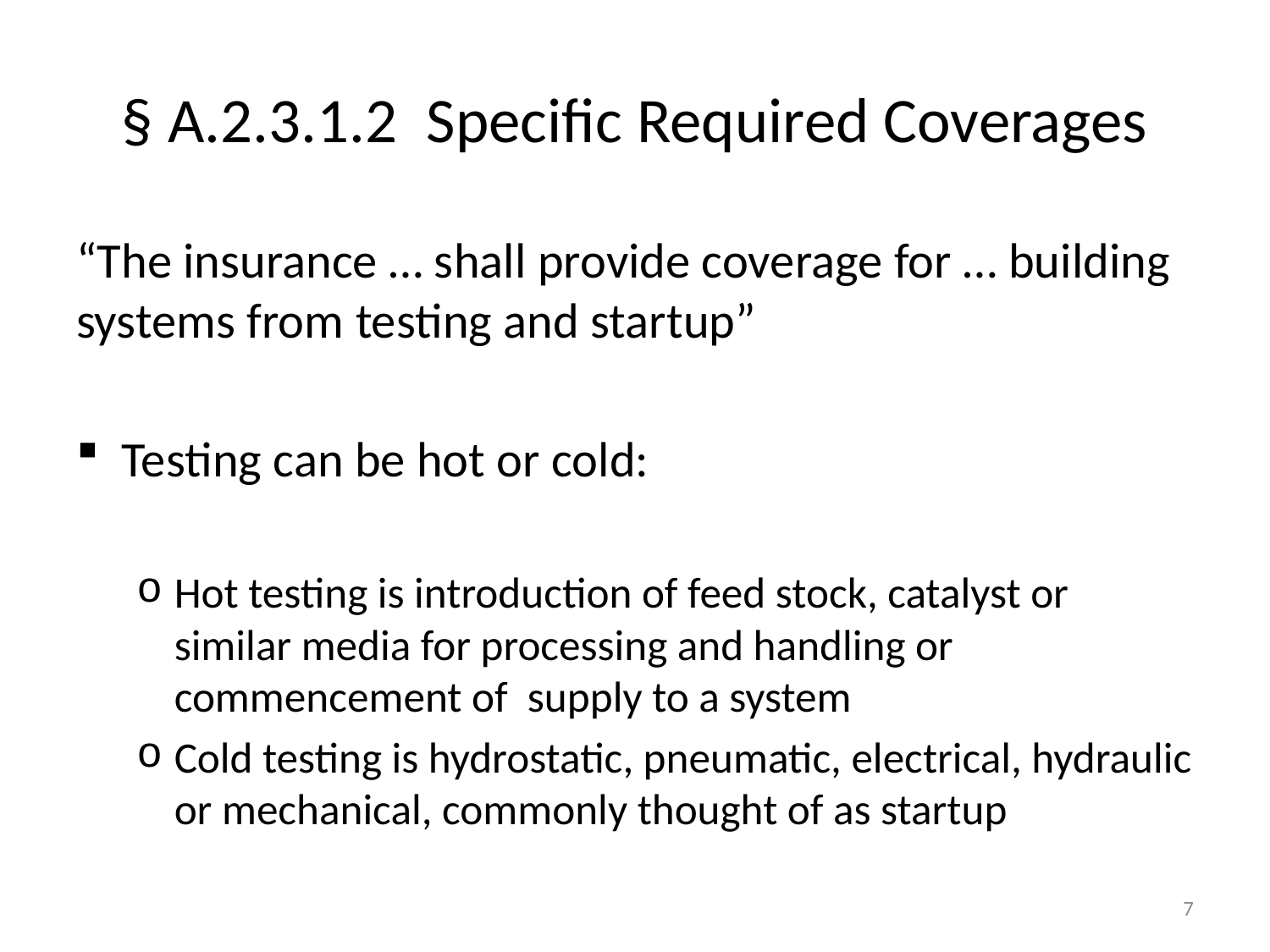

# § A.2.3.1.2  Specific Required Coverages
“The insurance … shall provide coverage for … building systems from testing and startup”

Testing can be hot or cold:

Hot testing is introduction of feed stock, catalyst or similar media for processing and handling or commencement of  supply to a system
Cold testing is hydrostatic, pneumatic, electrical, hydraulic or mechanical, commonly thought of as startup

7